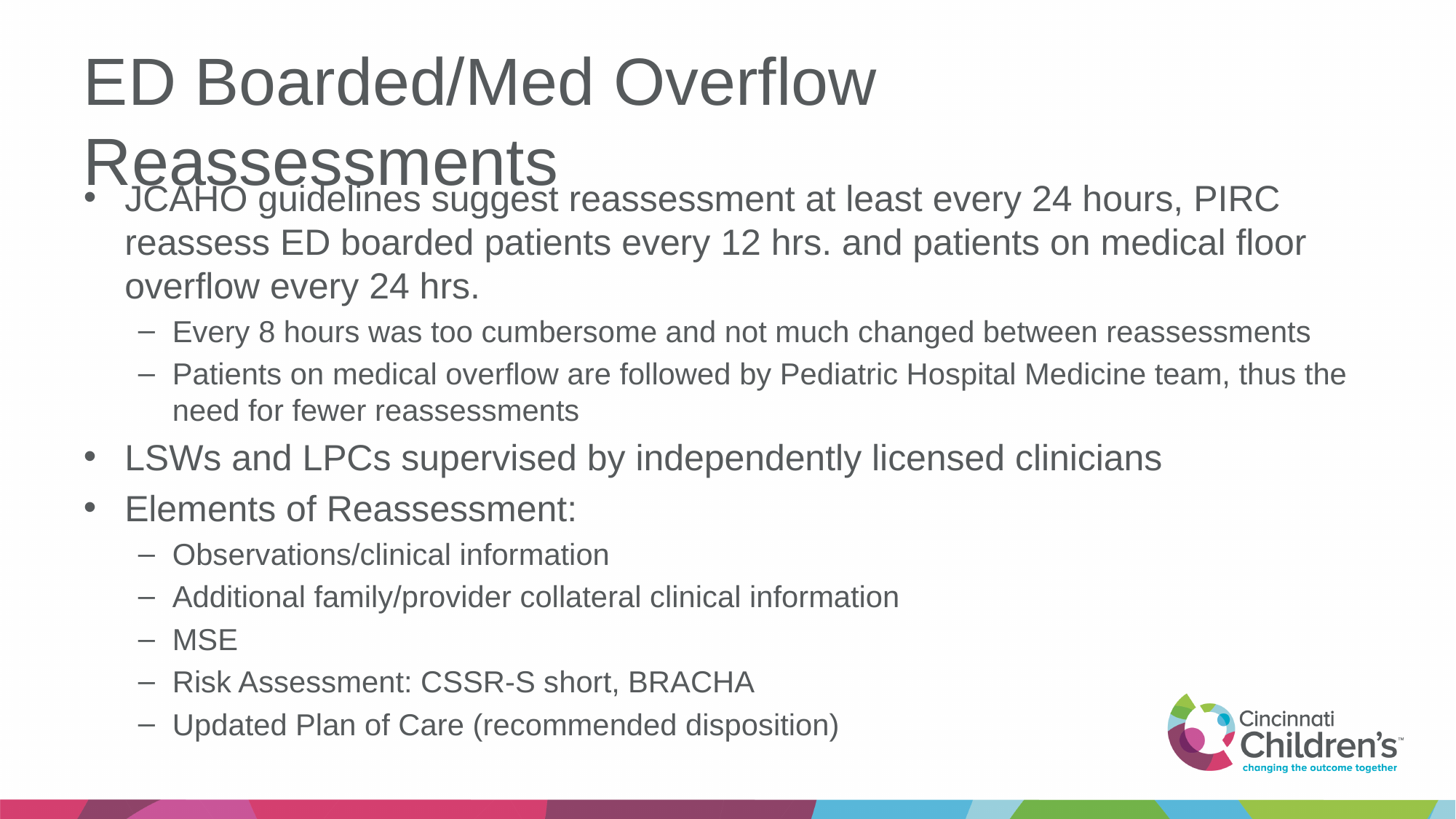

# ED Boarded/Med Overflow Reassessments
JCAHO guidelines suggest reassessment at least every 24 hours, PIRC reassess ED boarded patients every 12 hrs. and patients on medical floor overflow every 24 hrs.
Every 8 hours was too cumbersome and not much changed between reassessments
Patients on medical overflow are followed by Pediatric Hospital Medicine team, thus the need for fewer reassessments
LSWs and LPCs supervised by independently licensed clinicians
Elements of Reassessment:
Observations/clinical information
Additional family/provider collateral clinical information
MSE
Risk Assessment: CSSR-S short, BRACHA
Updated Plan of Care (recommended disposition)